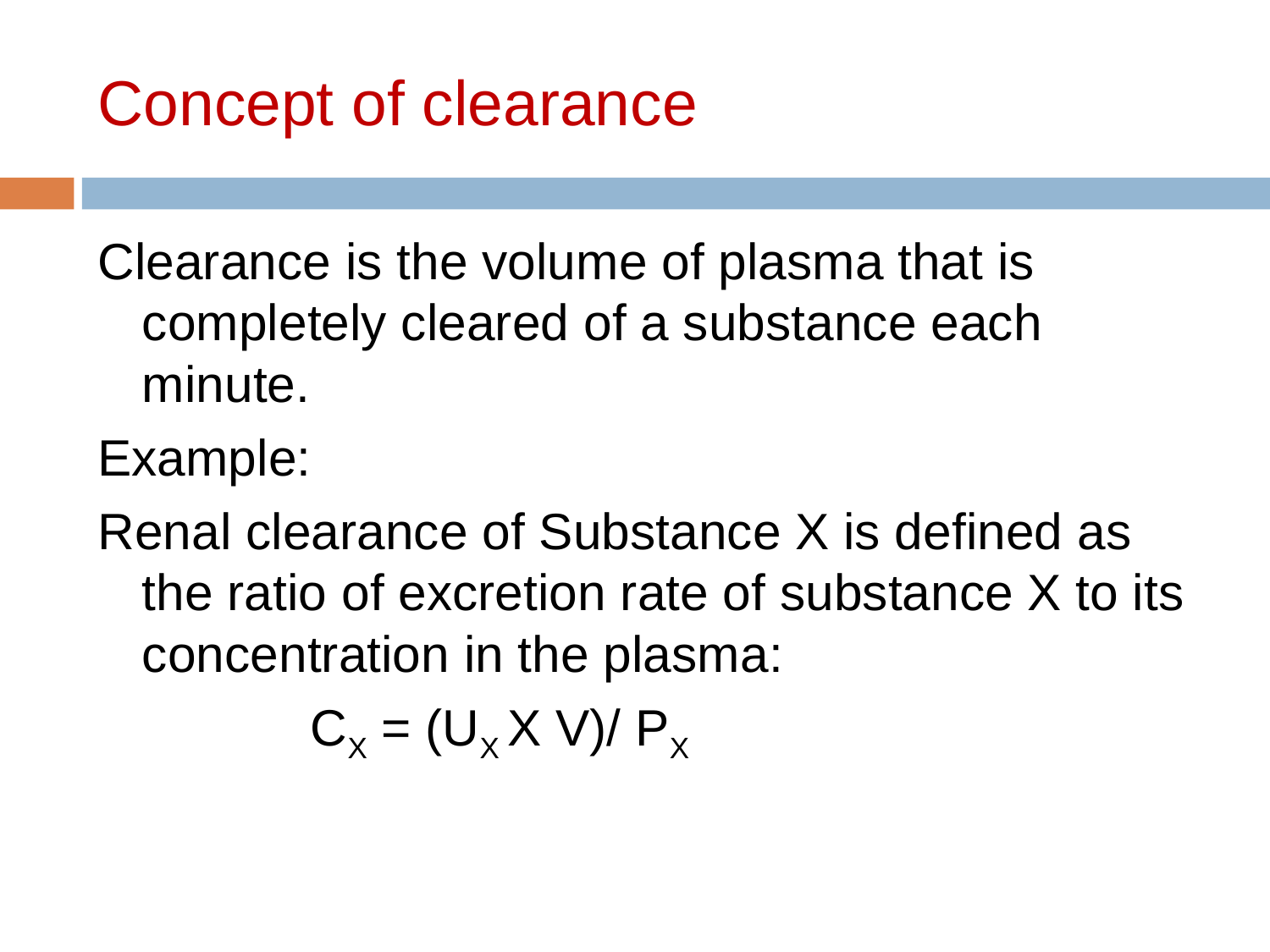

# Concept of clearance
Clearance is the volume of plasma that is completely cleared of a substance each minute.
Example:
Renal clearance of Substance X is defined as the ratio of excretion rate of substance X to its concentration in the plasma:
               CX = (UX X V)/ PX